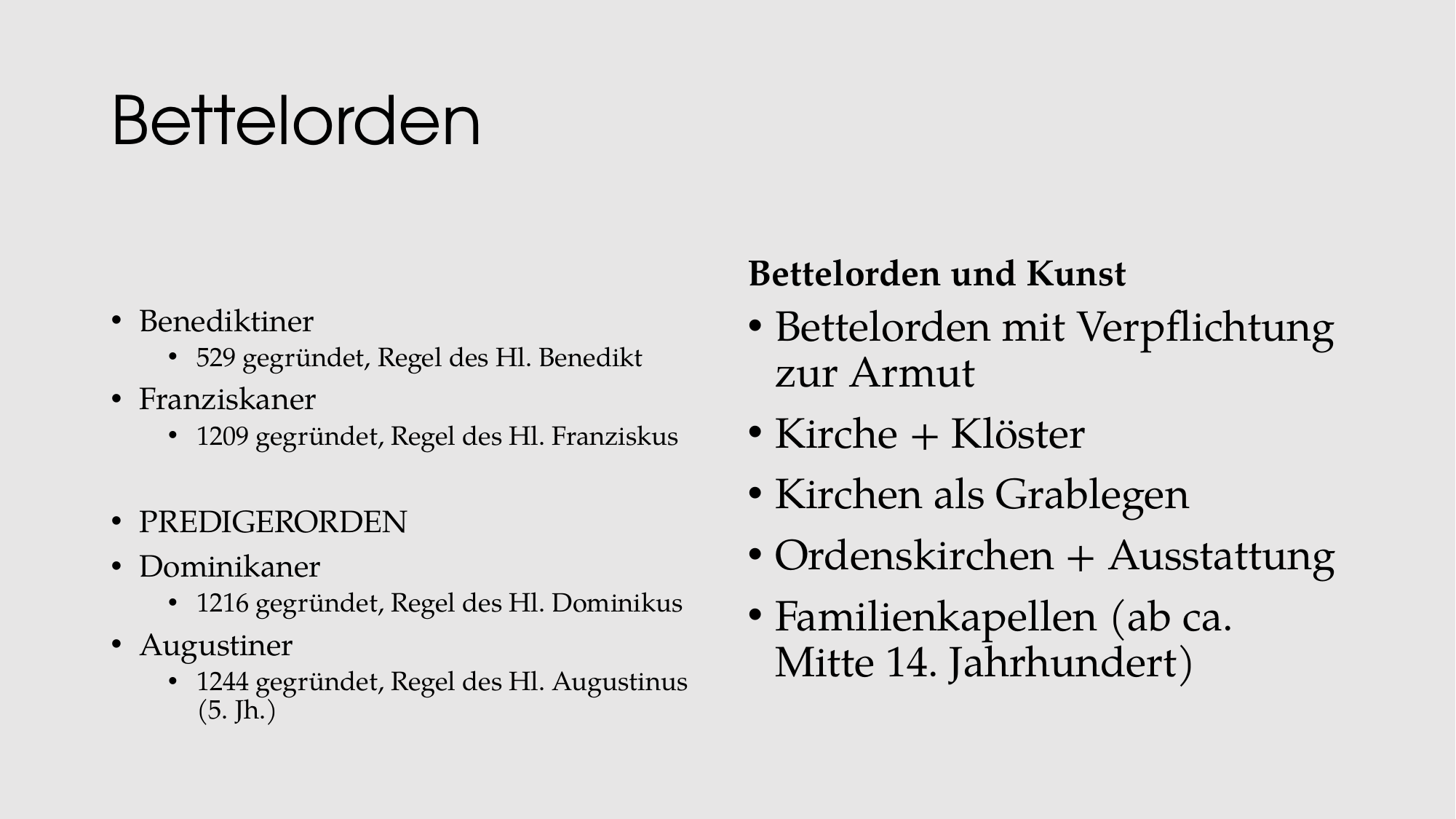

# Bettelorden

Bettelorden und Kunst
Benediktiner
529 gegründet, Regel des Hl. Benedikt
Franziskaner
1209 gegründet, Regel des Hl. Franziskus

PREDIGERORDEN
Dominikaner
1216 gegründet, Regel des Hl. Dominikus
Augustiner
1244 gegründet, Regel des Hl. Augustinus (5. Jh.)

Bettelorden mit Verpflichtung zur Armut
Kirche + Klöster
Kirchen als Grablegen
Ordenskirchen + Ausstattung
Familienkapellen (ab ca. Mitte 14. Jahrhundert)